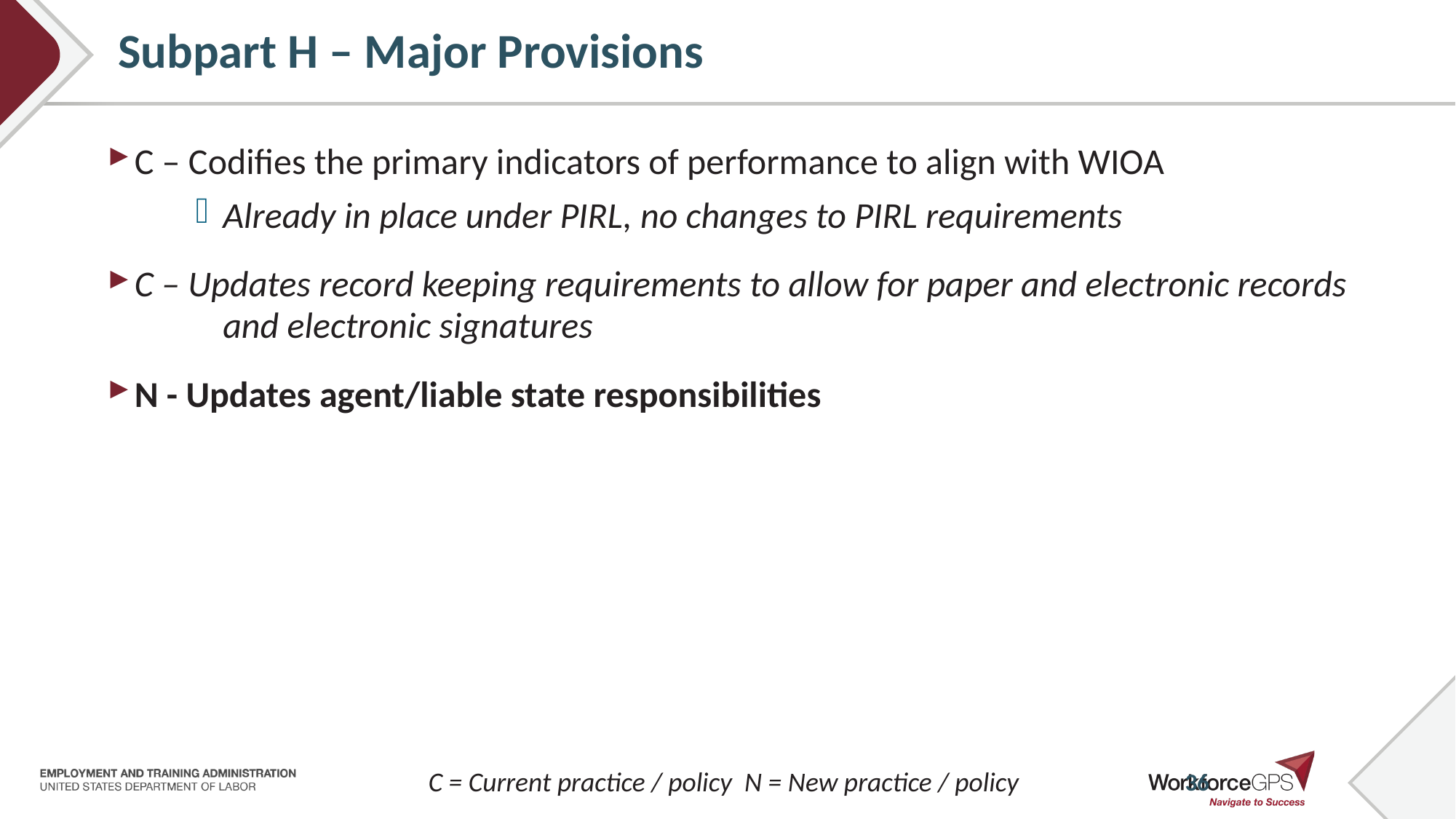

# Subpart H – Major Provisions
C – Codifies the primary indicators of performance to align with WIOA
Already in place under PIRL, no changes to PIRL requirements
C – Updates record keeping requirements to allow for paper and electronic records
	and electronic signatures
N - Updates agent/liable state responsibilities

C = Current practice / policy  N = New practice / policy
36